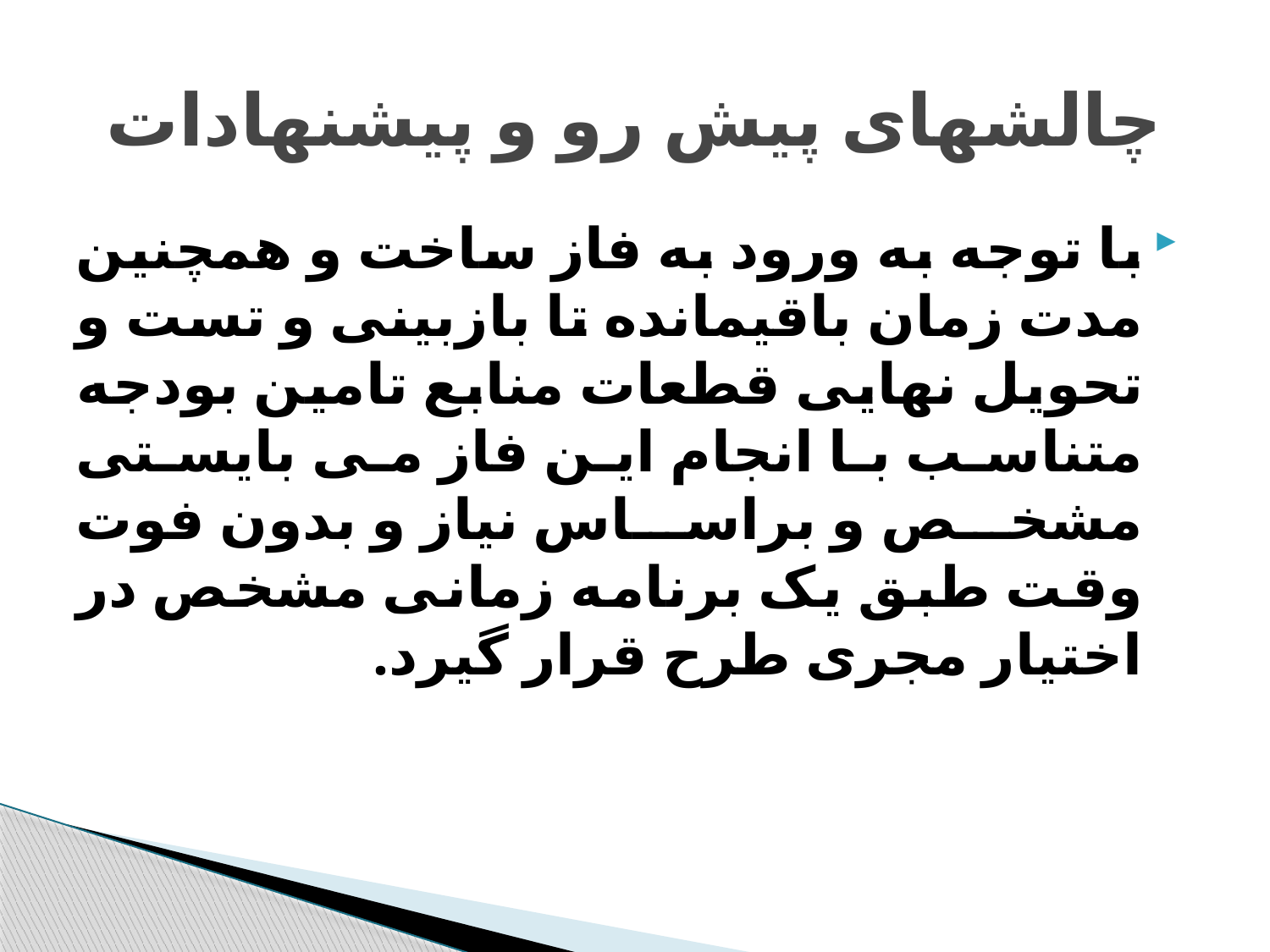

# چالشهای پیش رو و پیشنهادات
با توجه به ورود به فاز ساخت و همچنین مدت زمان باقیمانده تا بازبینی و تست و تحویل نهایی قطعات منابع تامین بودجه متناسب با انجام این فاز می بایستی مشخص و براساس نیاز و بدون فوت وقت طبق یک برنامه زمانی مشخص در اختیار مجری طرح قرار گیرد.